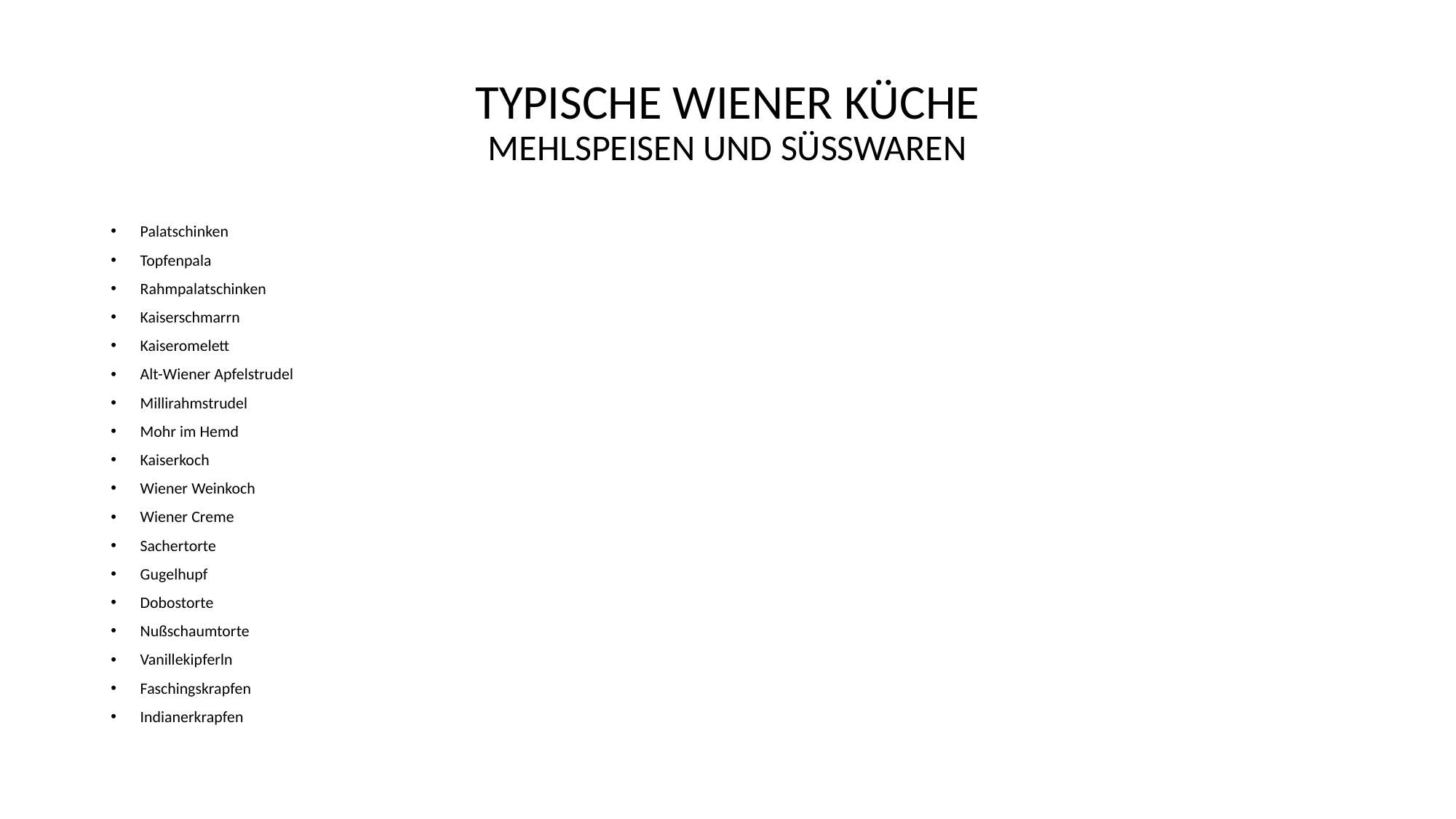

# TYPISCHE WIENER KÜCHE MEHLSPEISEN UND SÜSSWAREN
Palatschinken
Topfenpala
Rahmpalatschinken
Kaiserschmarrn
Kaiseromelett
Alt-Wiener Apfelstrudel
Millirahmstrudel
Mohr im Hemd
Kaiserkoch
Wiener Weinkoch
Wiener Creme
Sachertorte
Gugelhupf
Dobostorte
Nußschaumtorte
Vanillekipferln
Faschingskrapfen
Indianerkrapfen